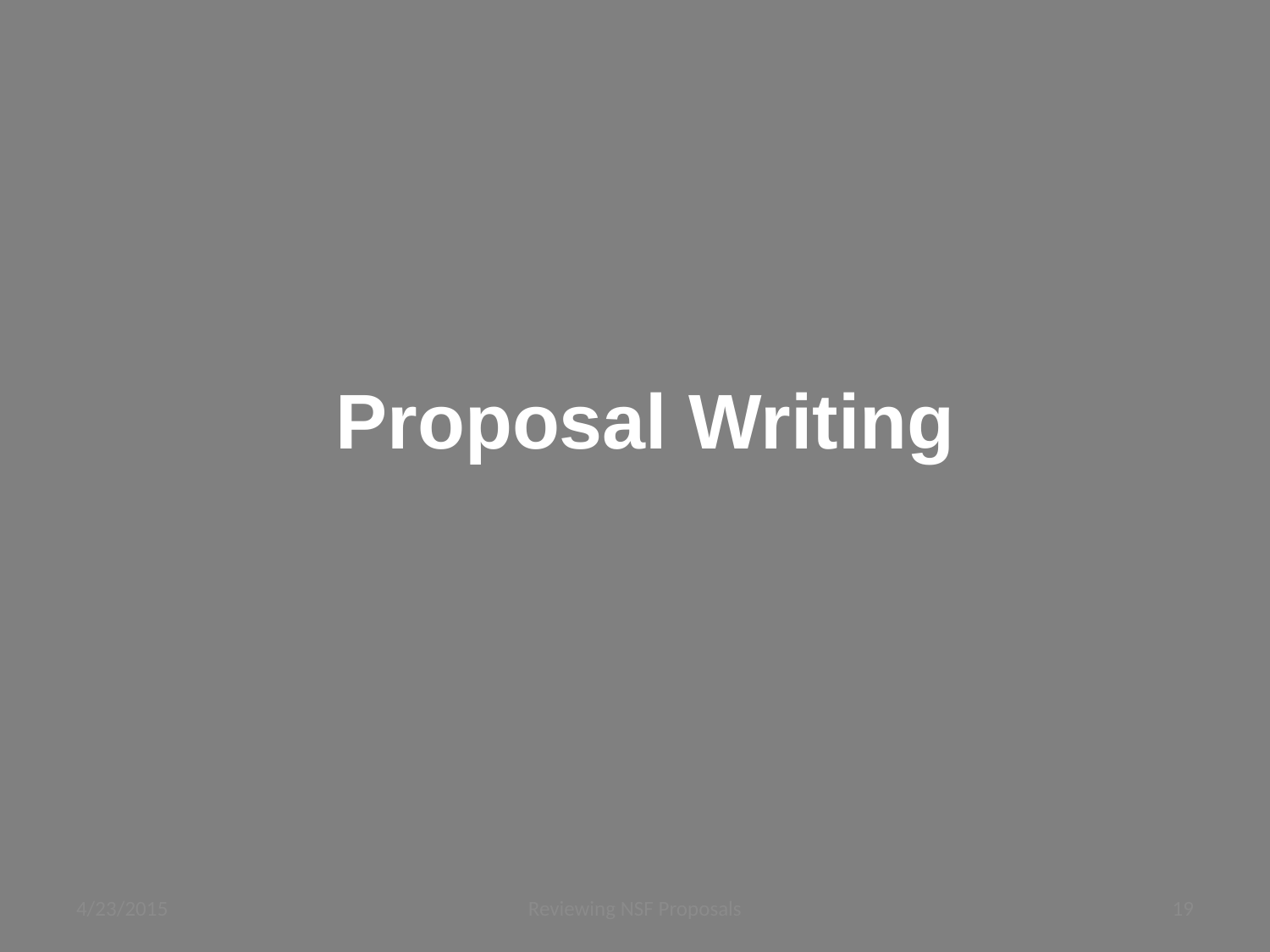

# Proposal Writing
4/23/2015
Reviewing NSF Proposals
19